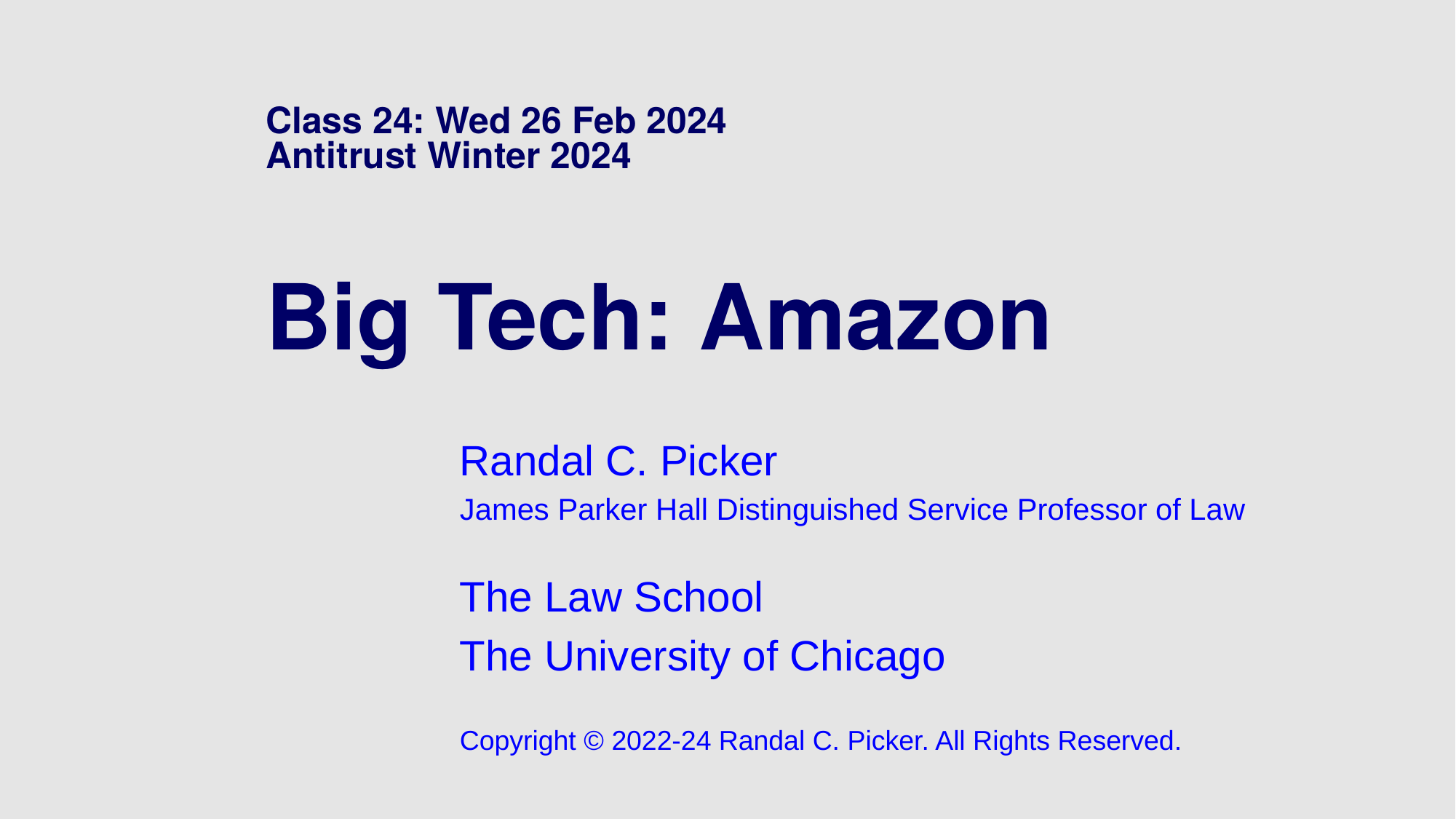

# Class 24: Wed 26 Feb 2024 Antitrust Winter 2024 Big Tech: Amazon
Randal C. Picker
James Parker Hall Distinguished Service Professor of Law

The Law School
The University of Chicago

Copyright © 2022-24 Randal C. Picker. All Rights Reserved.